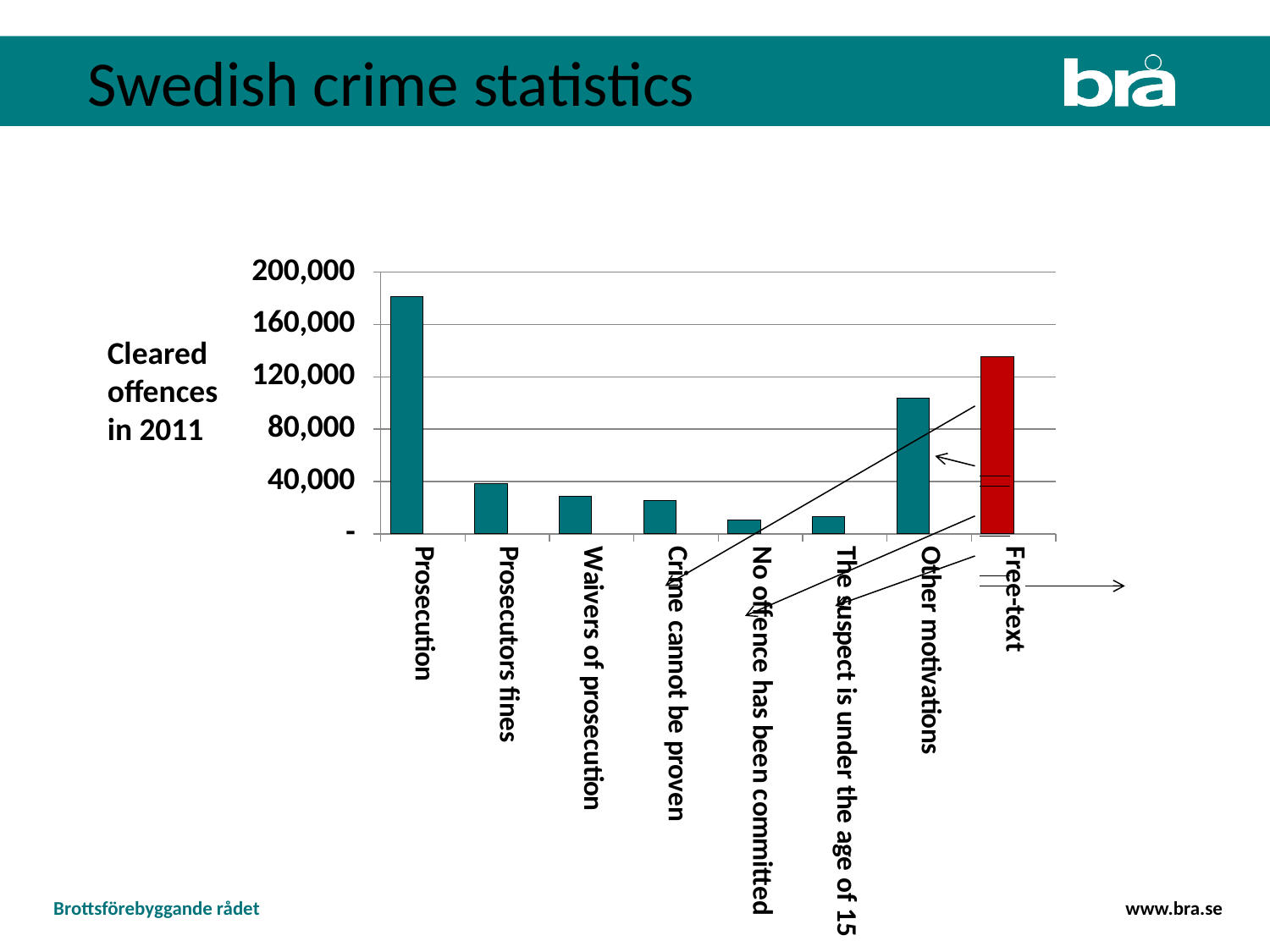

Swedish crime statistics

### Chart

| Category | Official statistics | Approximated true value |
|---|---|---|
| Prosecution | 181275.0 | 181275.0 |
| Prosecutors fines | 38290.0 | 38290.0 |
| Waivers of prosecution | 28336.0 | 28336.0 |
| Crime cannot be proven | 25449.0 | 95753.0 |
| No offence has been committed | 10613.0 | 29878.0 |
| The suspect is under the age of 15 | 13272.0 | 14063.0 |
| Other motivations | 103532.0 | 105919.0 |
| Free-text | 135410.0 | 27096.0 |
Cleared offences in 2011